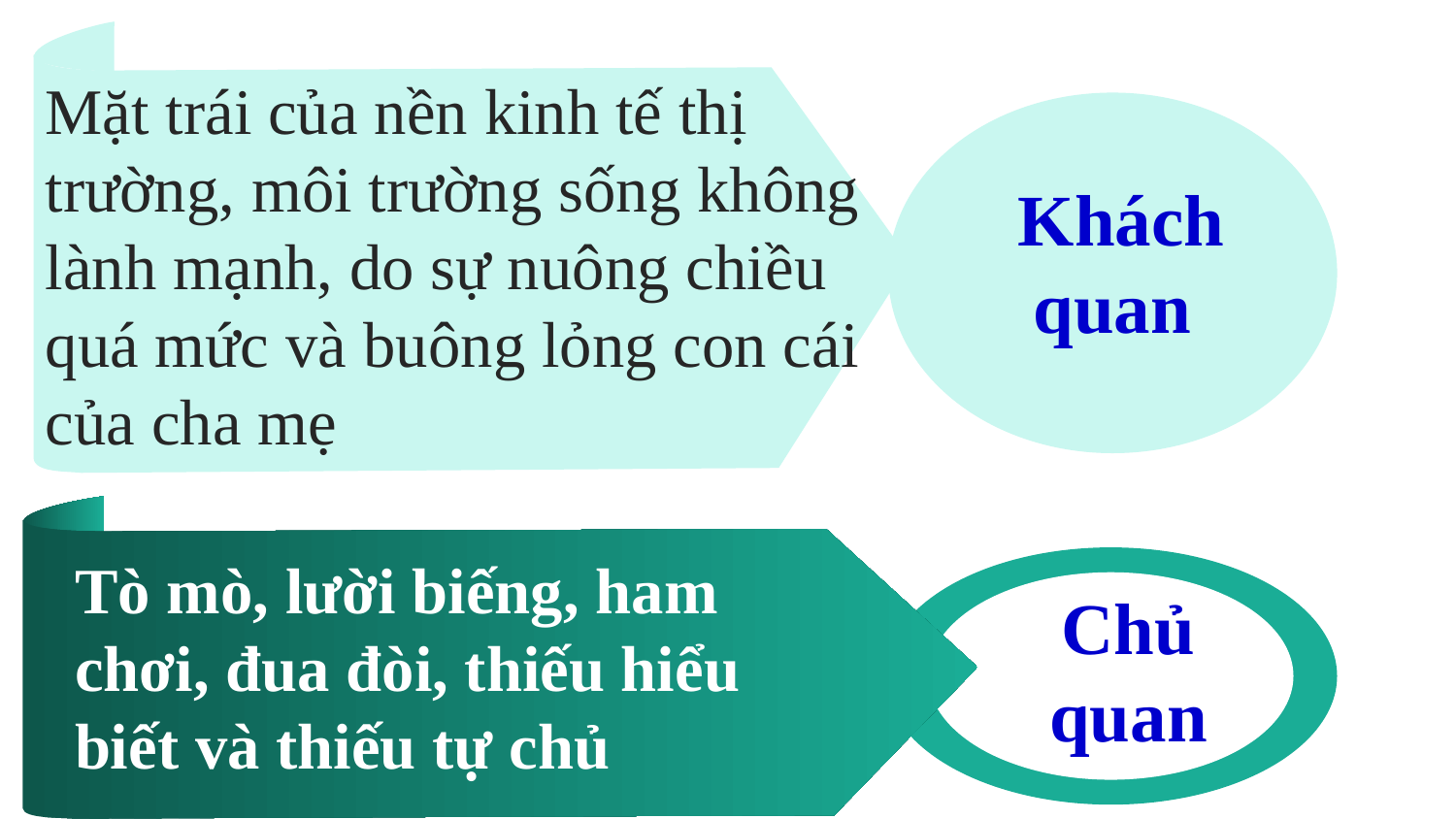

Mặt trái của nền kinh tế thị trường, môi trường sống không lành mạnh, do sự nuông chiều quá mức và buông lỏng con cái của cha mẹ
Khách quan

Tò mò, lười biếng, ham chơi, đua đòi, thiếu hiểu biết và thiếu tự chủ
Chủ quan